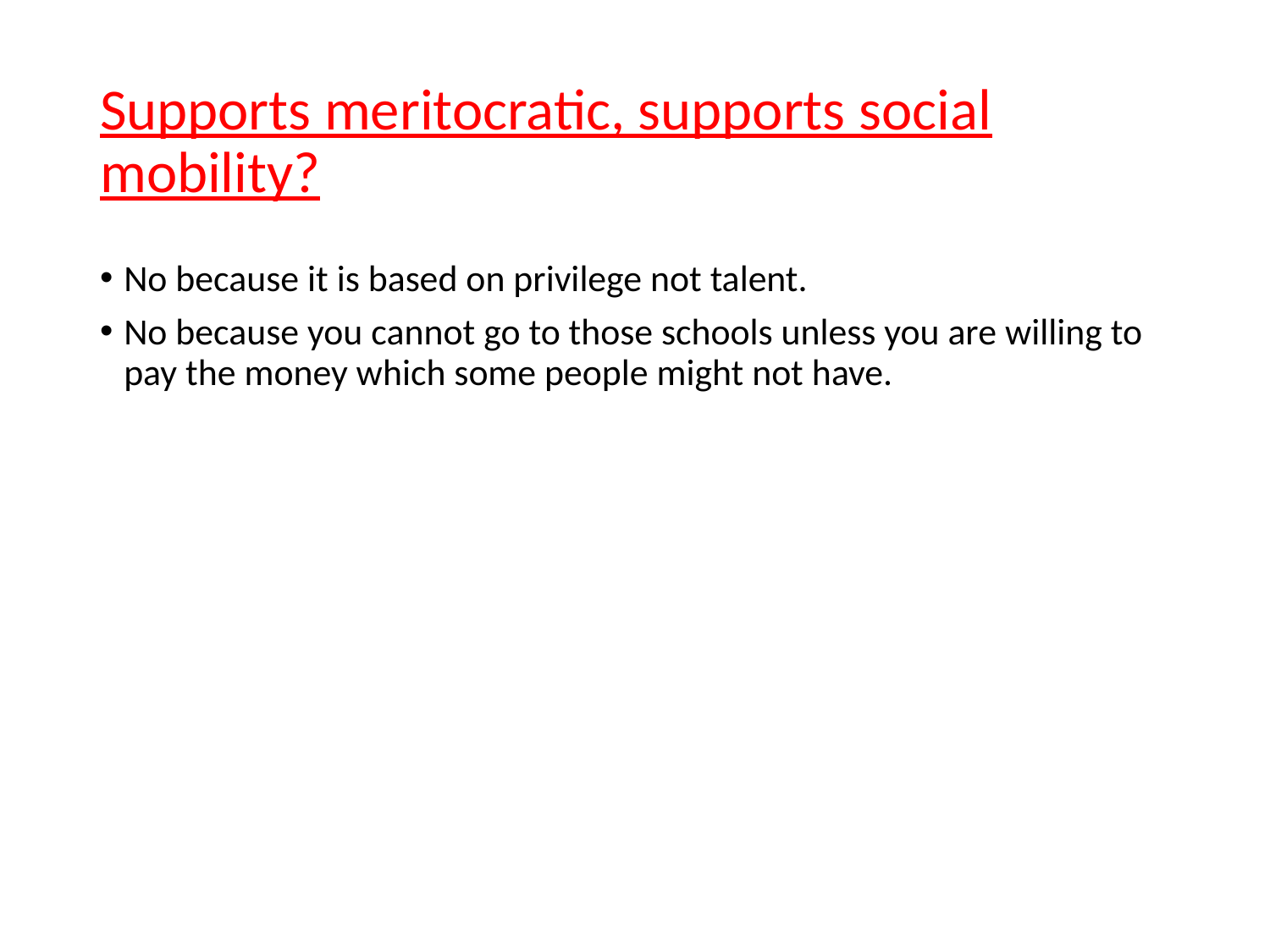

# Supports meritocratic, supports social mobility?
No because it is based on privilege not talent.
No because you cannot go to those schools unless you are willing to pay the money which some people might not have.